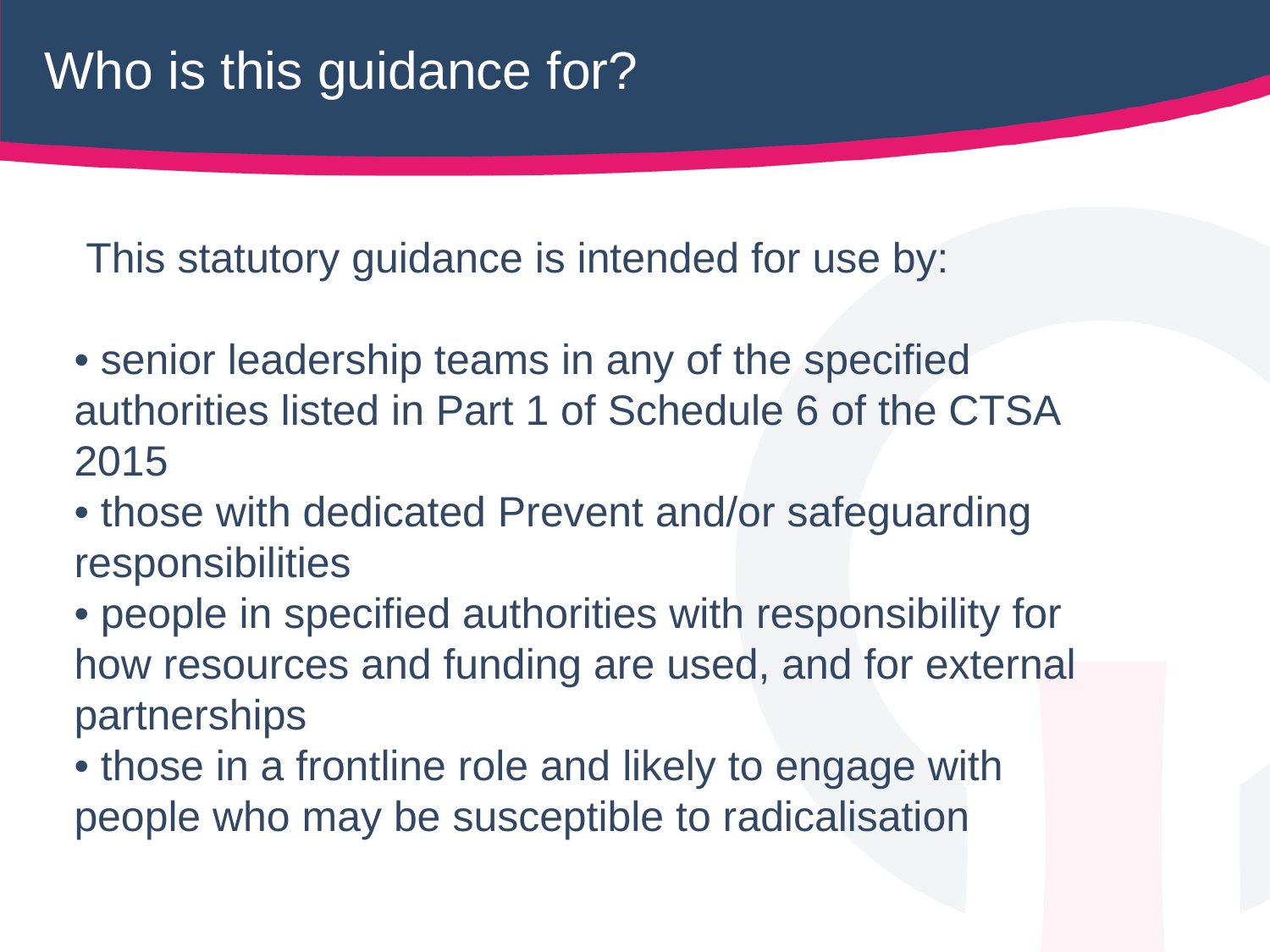

# Who is this guidance for?
 This statutory guidance is intended for use by:

• senior leadership teams in any of the specified authorities listed in Part 1 of Schedule 6 of the CTSA 2015
• those with dedicated Prevent and/or safeguarding responsibilities
• people in specified authorities with responsibility for how resources and funding are used, and for external partnerships
• those in a frontline role and likely to engage with people who may be susceptible to radicalisation